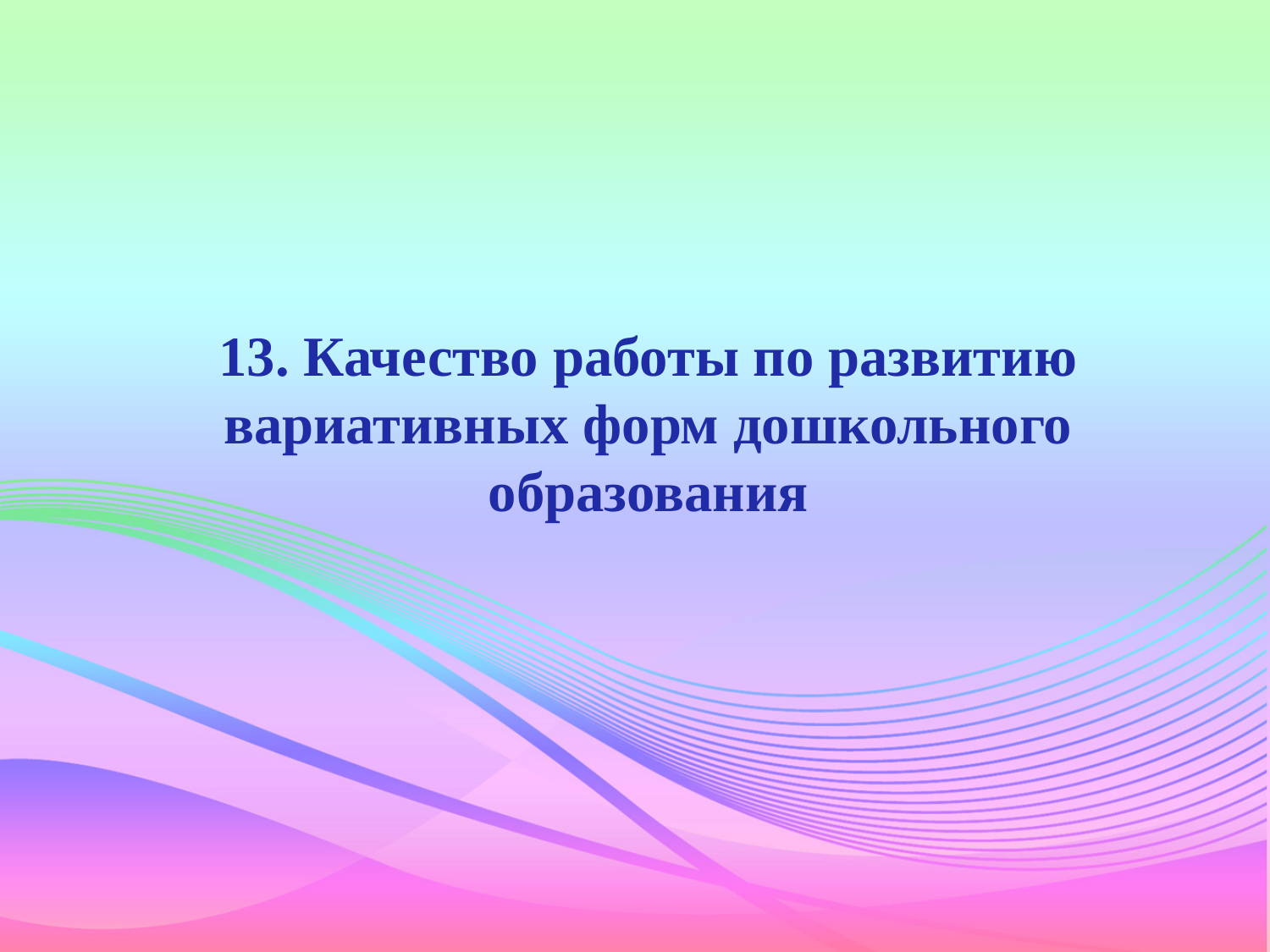

# 13. Качество работы по развитию вариативных форм дошкольного образования